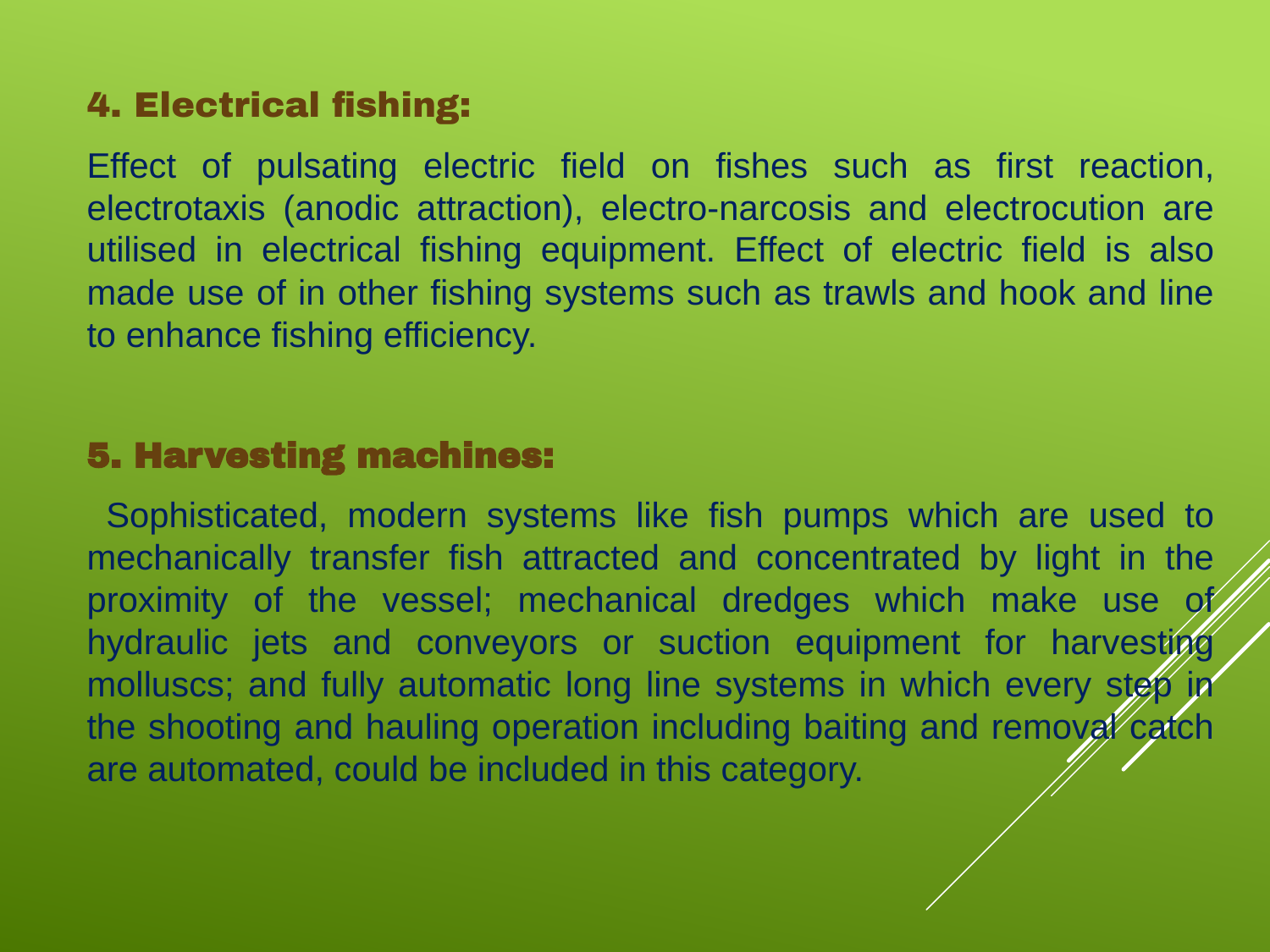

4. Electrical fishing:
Effect of pulsating electric field on fishes such as first reaction, electrotaxis (anodic attraction), electro-narcosis and electrocution are utilised in electrical fishing equipment. Effect of electric field is also made use of in other fishing systems such as trawls and hook and line to enhance fishing efficiency.

5. Harvesting machines:
 Sophisticated, modern systems like fish pumps which are used to mechanically transfer fish attracted and concentrated by light in the proximity of the vessel; mechanical dredges which make use of hydraulic jets and conveyors or suction equipment for harvesting molluscs; and fully automatic long line systems in which every step in the shooting and hauling operation including baiting and removal catch are automated, could be included in this category.